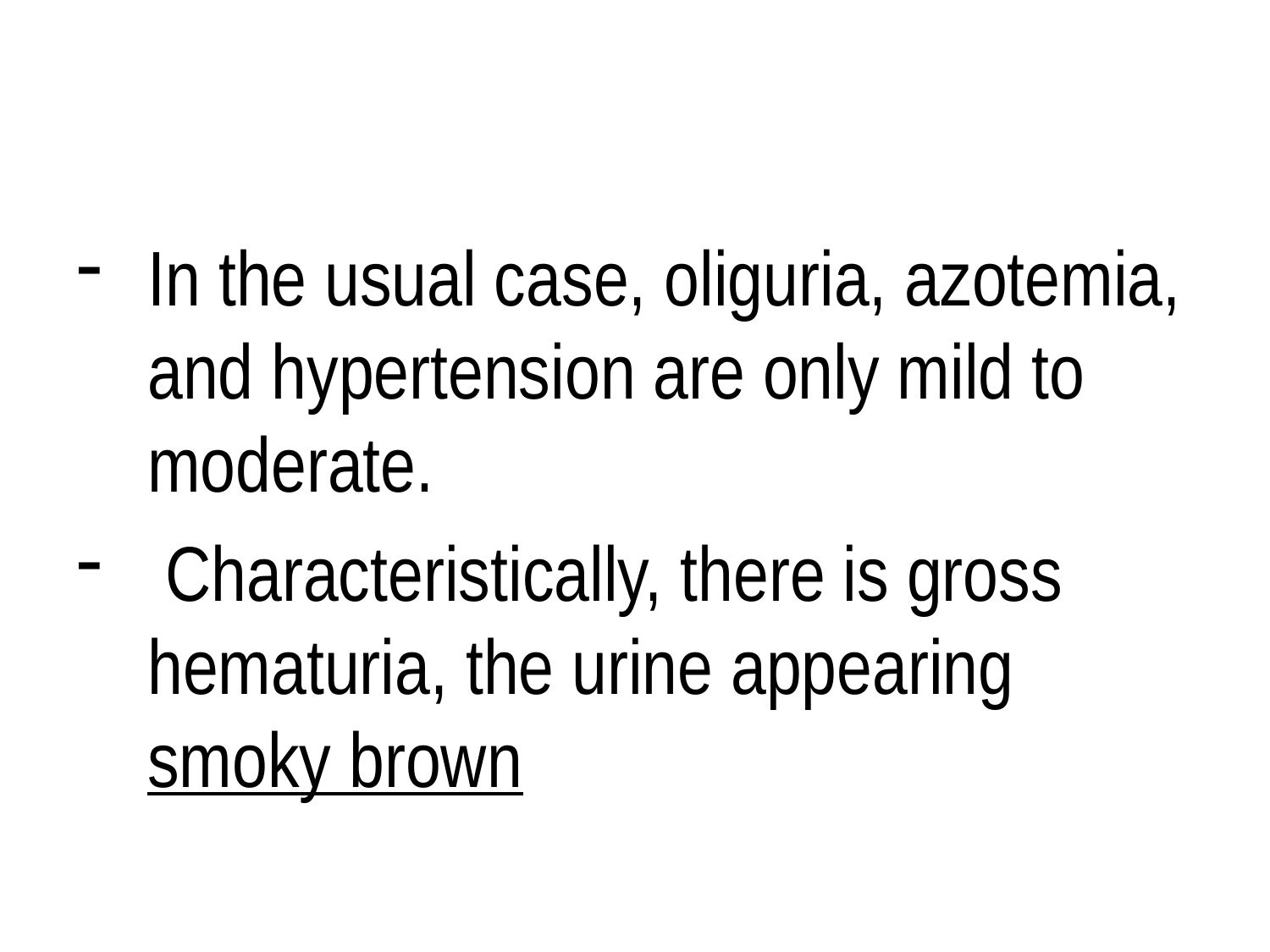

#
In the usual case, oliguria, azotemia, and hypertension are only mild to moderate.
 Characteristically, there is gross hematuria, the urine appearing smoky brown